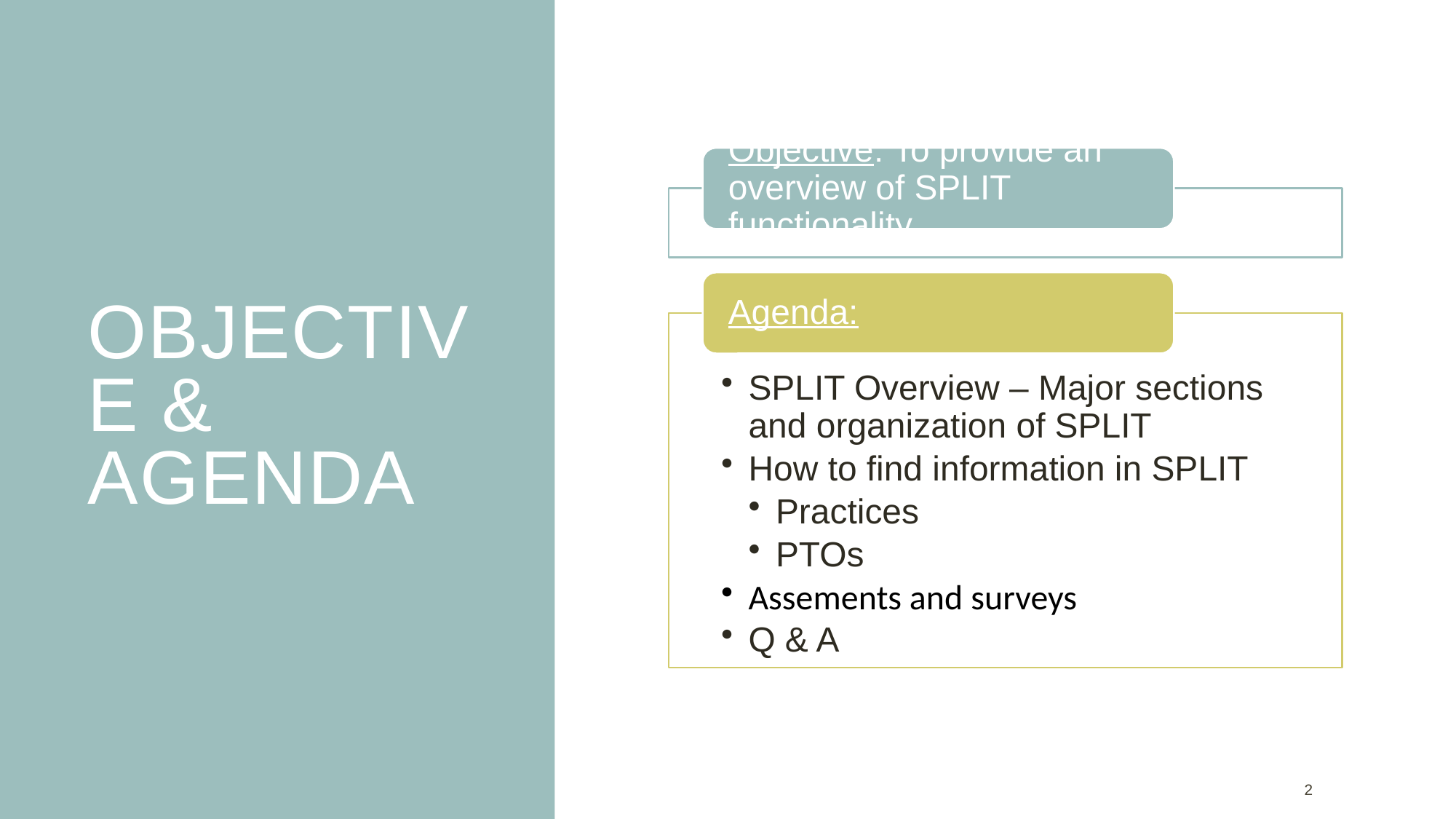

# Objective & Agenda
Objective: To provide an overview of SPLIT functionality.
SPLIT Overview – Major sections and organization of SPLIT
How to find information in SPLIT
Practices
PTOs
Assements and surveys
Q & A
Agenda:
2